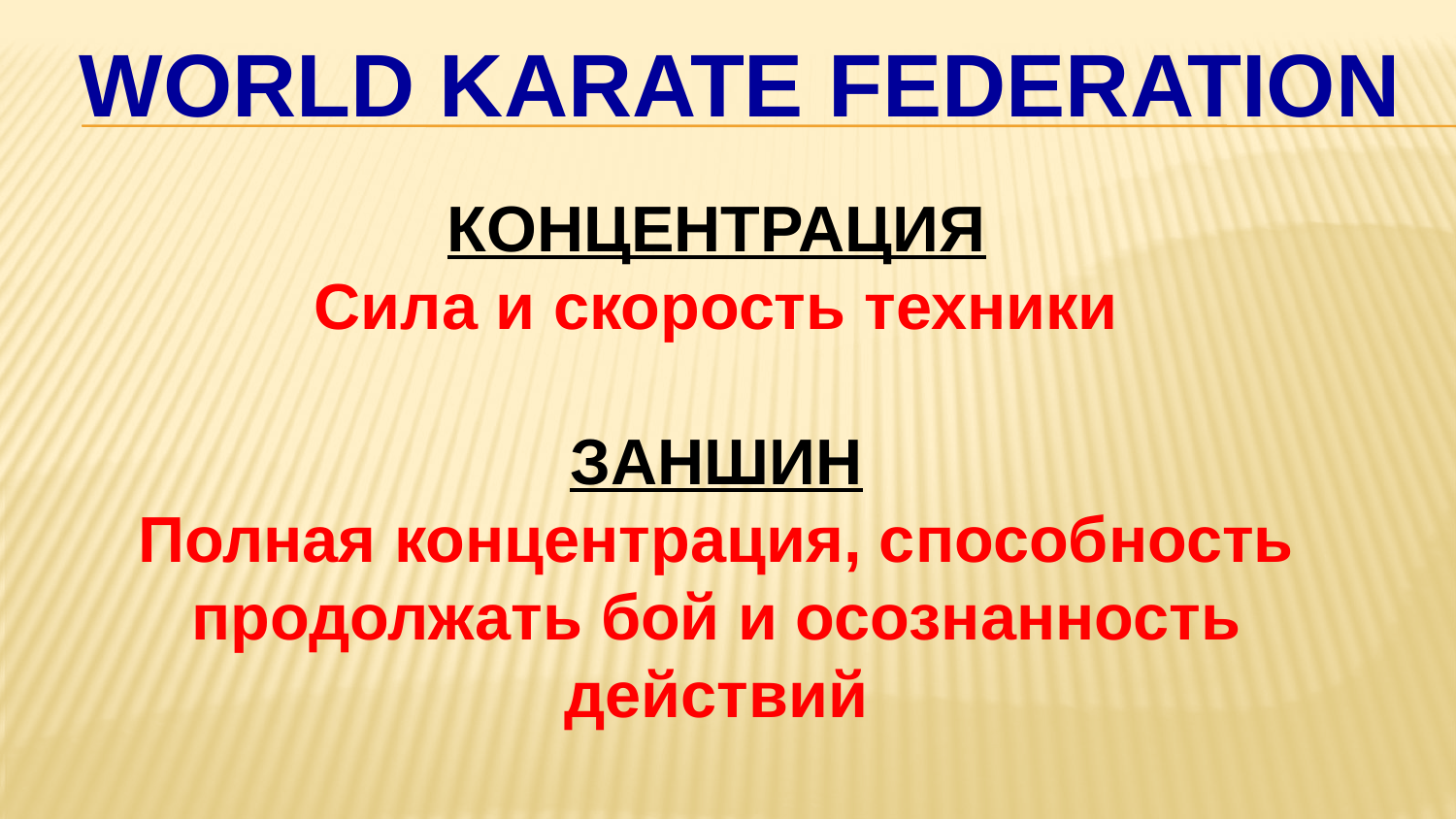

# World Karate Federation
КОНЦЕНТРАЦИЯ
Сила и скорость техники

ЗАНШИН
Полная концентрация, способность продолжать бой и осознанность действий